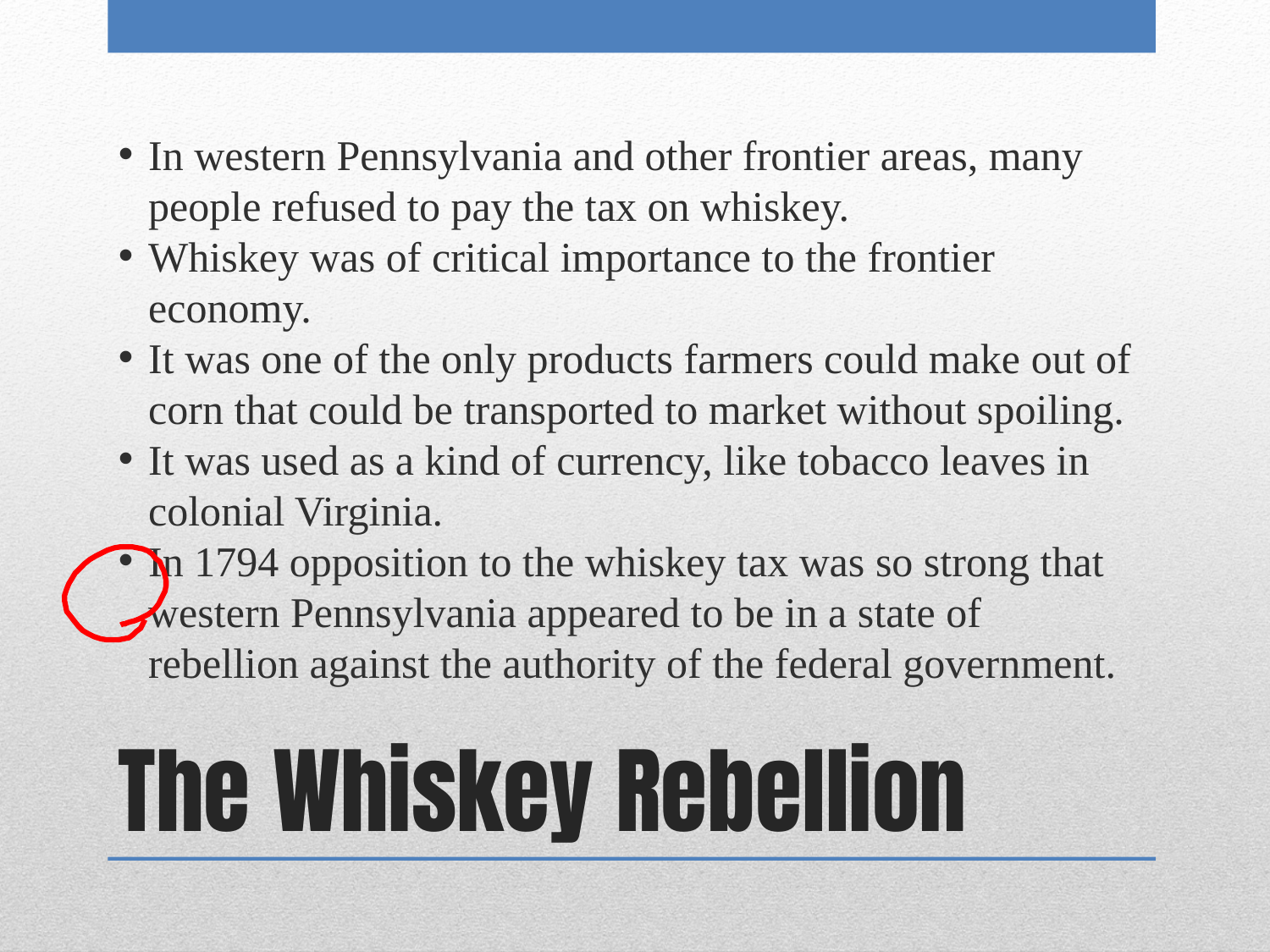

In western Pennsylvania and other frontier areas, many people refused to pay the tax on whiskey.
Whiskey was of critical importance to the frontier economy.
It was one of the only products farmers could make out of corn that could be transported to market without spoiling.
It was used as a kind of currency, like tobacco leaves in colonial Virginia.
In 1794 opposition to the whiskey tax was so strong that western Pennsylvania appeared to be in a state of rebellion against the authority of the federal government.

The Whiskey Rebellion